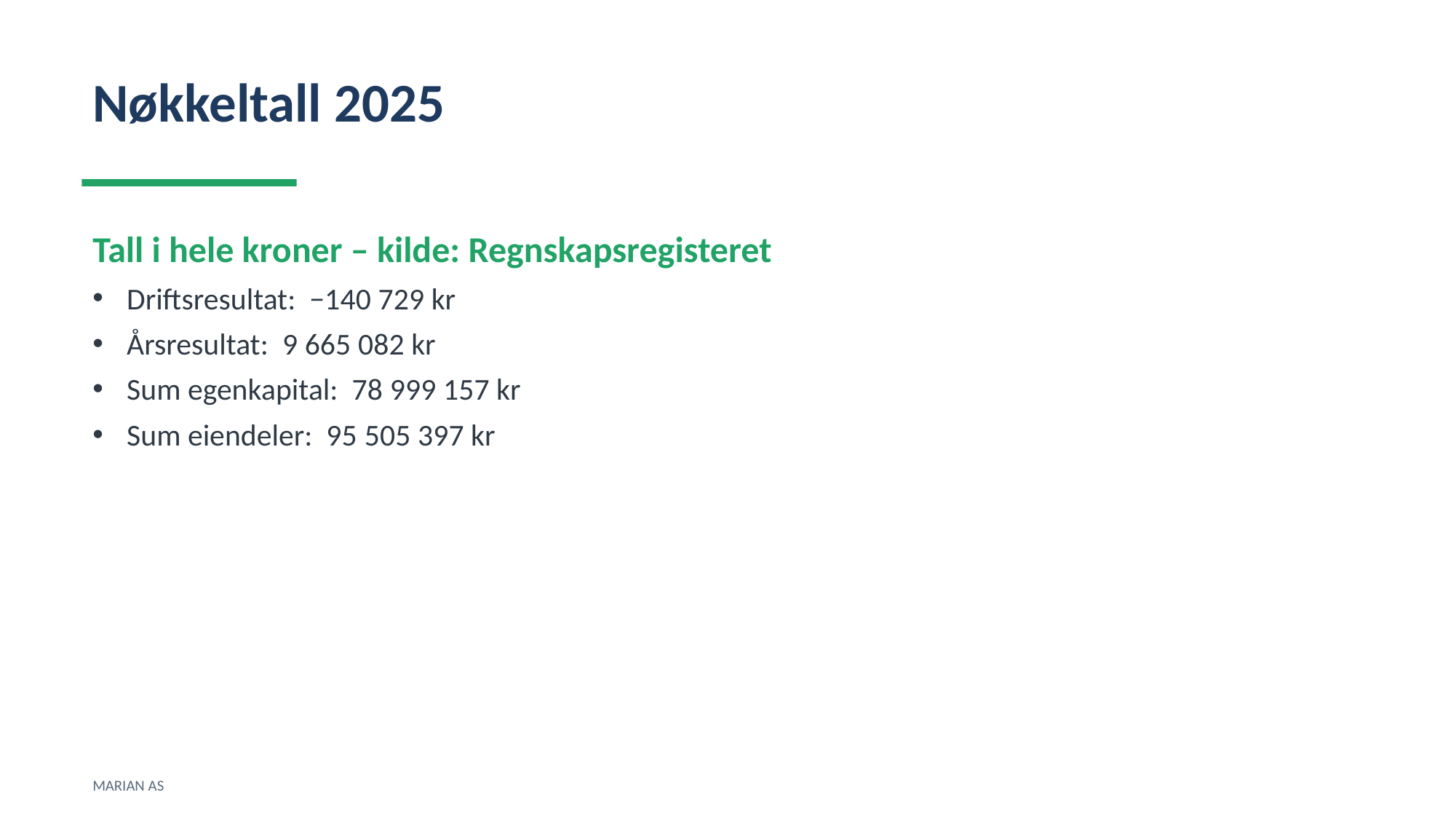

Nøkkeltall 2025

Tall i hele kroner – kilde: Regnskapsregisteret
Driftsresultat:  −140 729 kr
Årsresultat:  9 665 082 kr
Sum egenkapital:  78 999 157 kr
Sum eiendeler:  95 505 397 kr
MARIAN AS